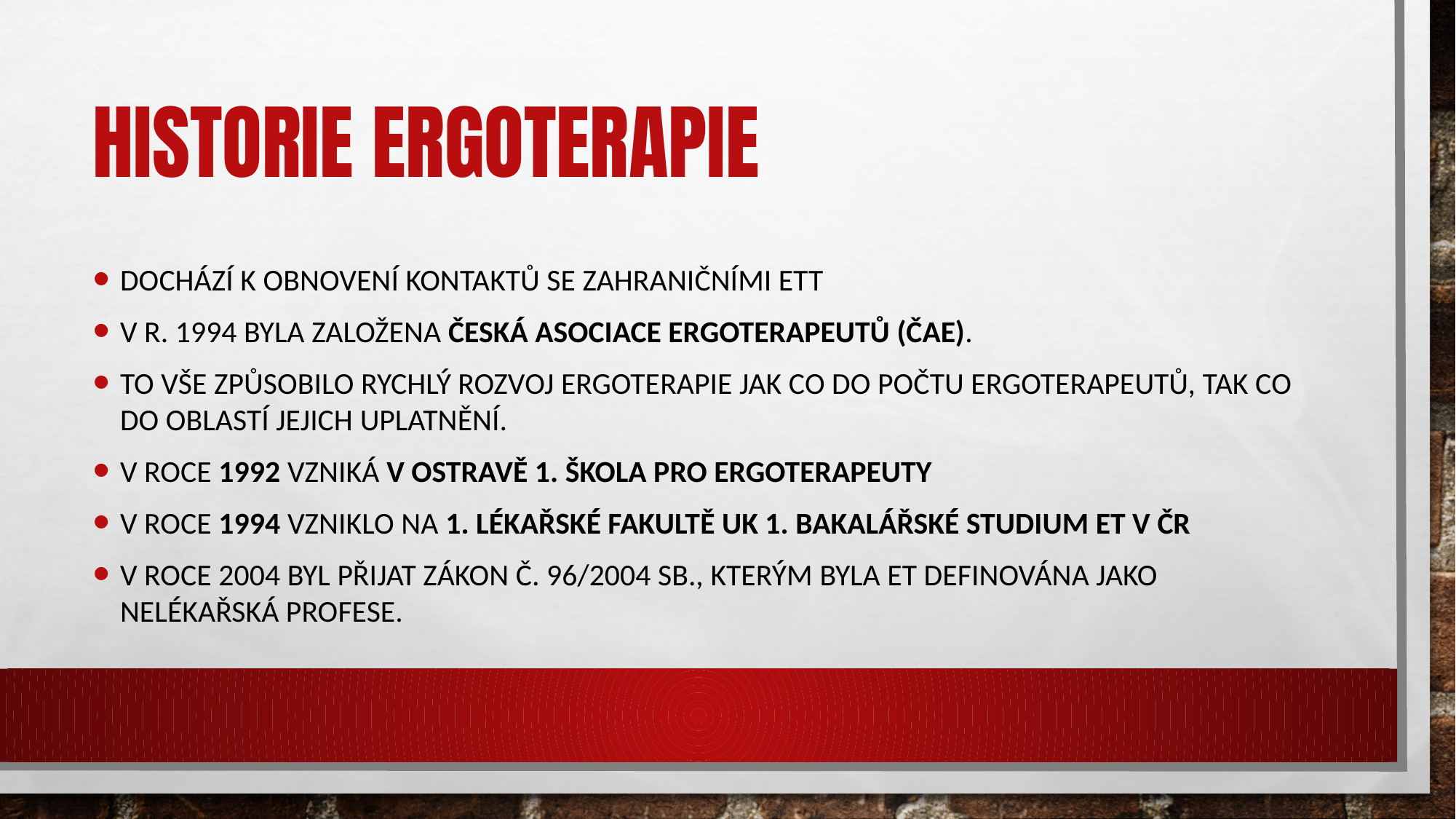

# Historie Ergoterapie
Dochází k obnovení kontaktů se zahraničními ETT
V r. 1994 byla založena Česká asociace ergoterapeutů (ČAE).
To vše způsobilo rychlý rozvoj ergoterapie jak co do počtu ergoterapeutů, tak co do oblastí jejich uplatnění.
V roce 1992 vzniká v Ostravě 1. škola pro ergoterapeuty
V roce 1994 vzniklo na 1. Lékařské fakultě UK 1. bakalářské studium ET v ČR
V roce 2004 byl přijat zákon č. 96/2004 Sb., kterým byla ET definována jako nelékařská profese.